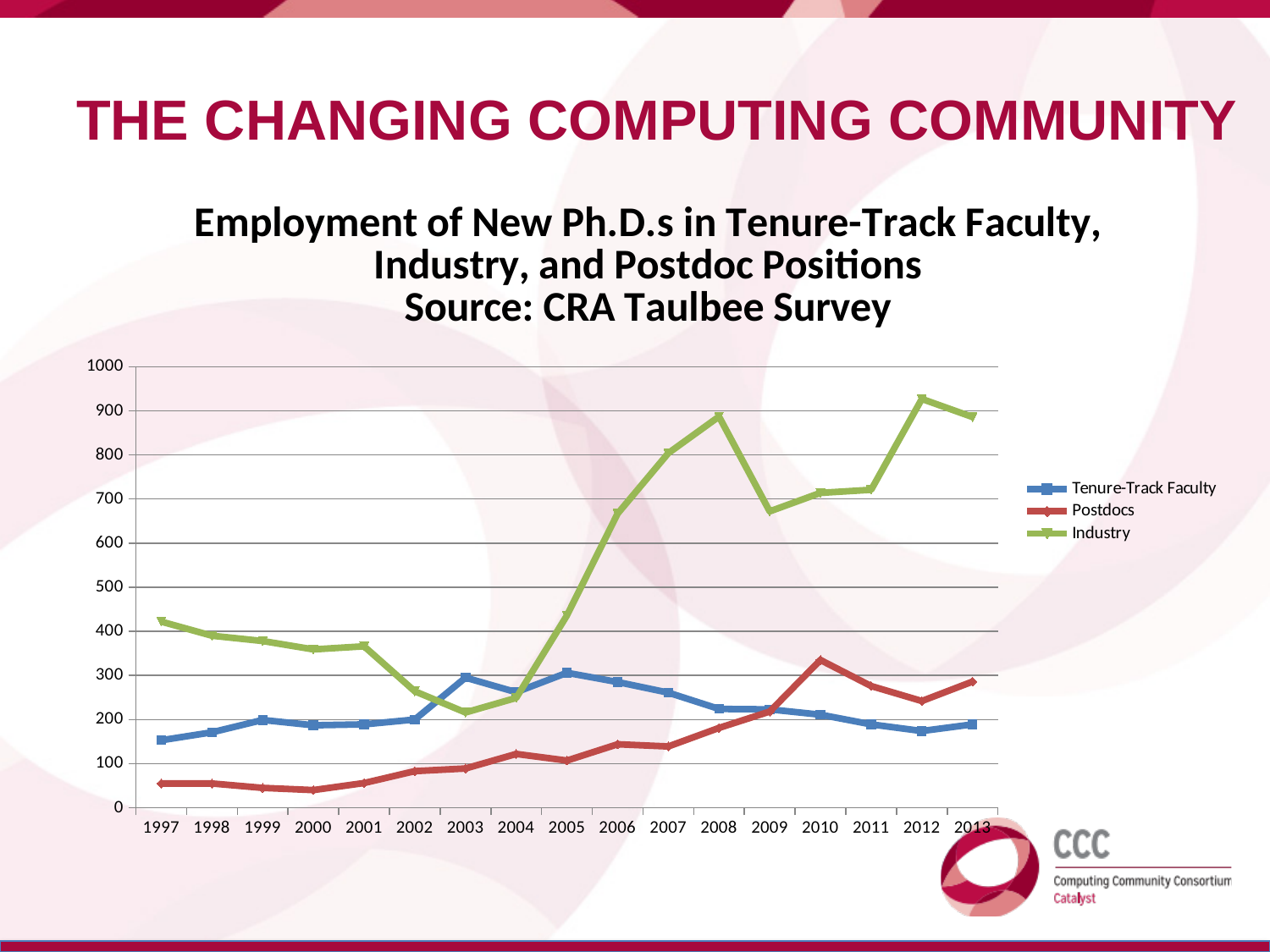

# The Changing Computing COMMUNITY

### Chart: Employment of New Ph.D.s in Tenure-Track Faculty, Industry, and Postdoc Positions
Source: CRA Taulbee Survey

| Category | Tenure-Track Faculty | Postdocs | Industry |
|---|---|---|---|
| 1997.0 | 153.0 | 55.0 | 422.0 |
| 1998.0 | 171.0 | 55.0 | 390.0 |
| 1999.0 | 199.0 | 45.0 | 378.0 |
| 2000.0 | 187.0 | 40.0 | 359.0 |
| 2001.0 | 189.0 | 56.0 | 366.0 |
| 2002.0 | 200.0 | 83.0 | 264.0 |
| 2003.0 | 295.0 | 89.0 | 216.0 |
| 2004.0 | 262.0 | 122.0 | 249.0 |
| 2005.0 | 306.0 | 107.0 | 436.0 |
| 2006.0 | 285.0 | 144.0 | 667.0 |
| 2007.0 | 261.0 | 139.0 | 804.0 |
| 2008.0 | 224.0 | 181.0 | 887.0 |
| 2009.0 | 223.0 | 218.0 | 672.0 |
| 2010.0 | 211.0 | 335.0 | 714.0 |
| 2011.0 | 189.0 | 276.0 | 721.0 |
| 2012.0 | 174.0 | 242.0 | 927.0 |
| 2013.0 | 189.0 | 286.0 | 886.0 |